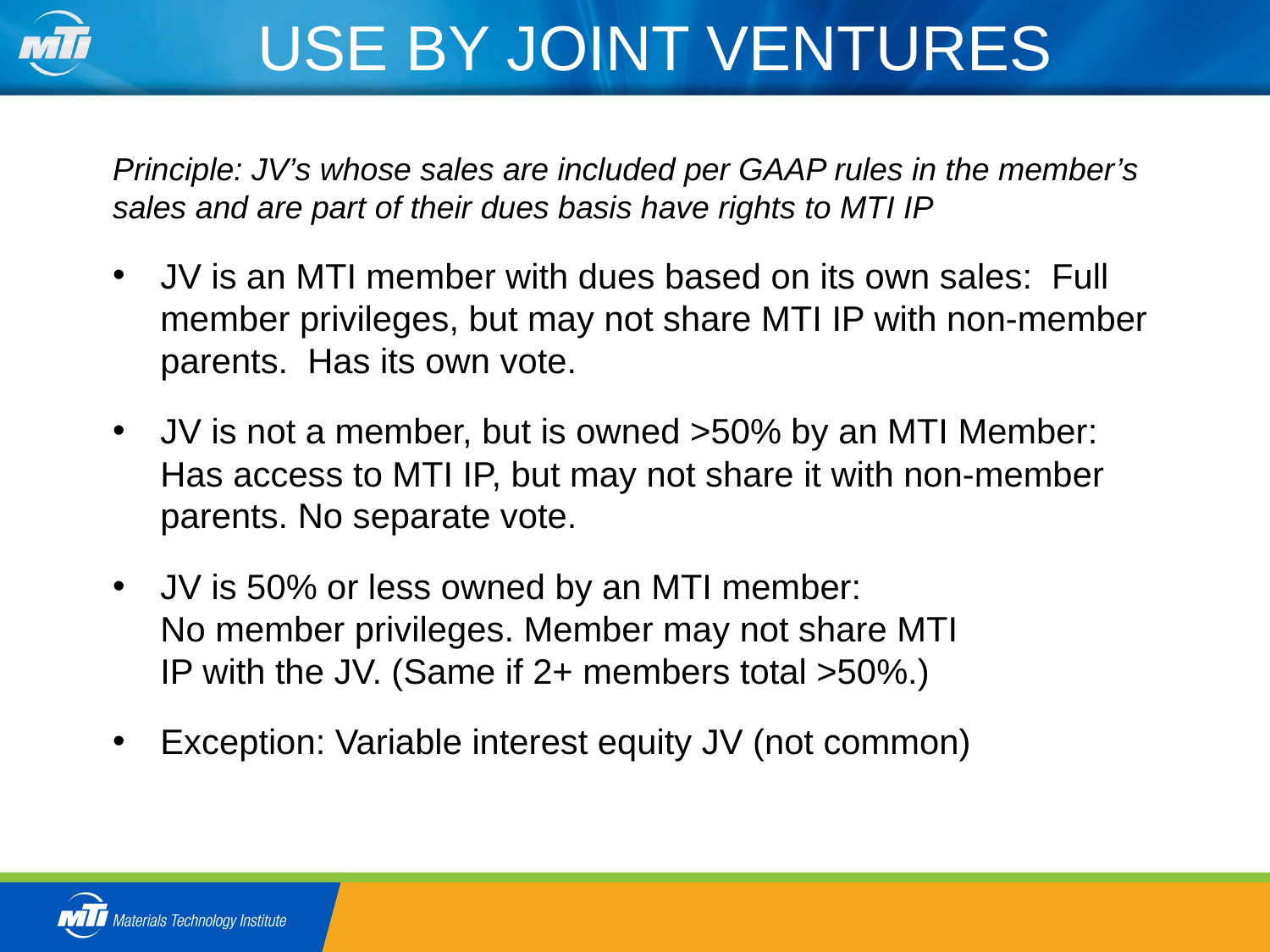

# USE BY JOINT VENTURES
Principle: JV’s whose sales are included per GAAP rules in the member’s sales and are part of their dues basis have rights to MTI IP
JV is an MTI member with dues based on its own sales:  Full member privileges, but may not share MTI IP with non-member parents.  Has its own vote.
JV is not a member, but is owned >50% by an MTI Member: Has access to MTI IP, but may not share it with non-member parents. No separate vote.
JV is 50% or less owned by an MTI member:
No member privileges. Member may not share MTI
IP with the JV. (Same if 2+ members total >50%.)
Exception: Variable interest equity JV (not common)